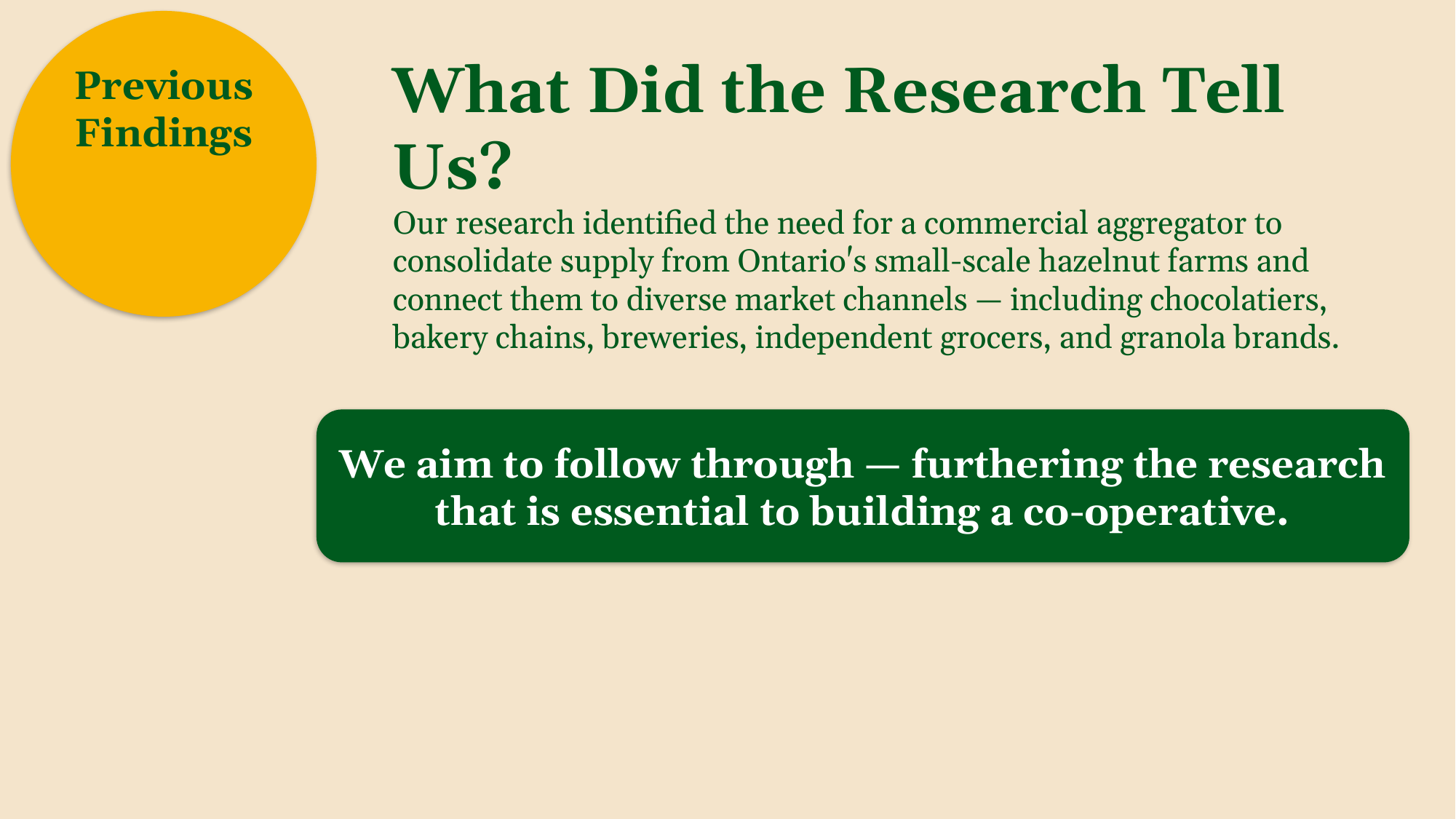

What Did the Research Tell Us?
Previous
Findings
Our research identified the need for a commercial aggregator to consolidate supply from Ontario's small-scale hazelnut farms and connect them to diverse market channels — including chocolatiers, bakery chains, breweries, independent grocers, and granola brands.
We aim to follow through — furthering the research that is essential to building a co-operative.